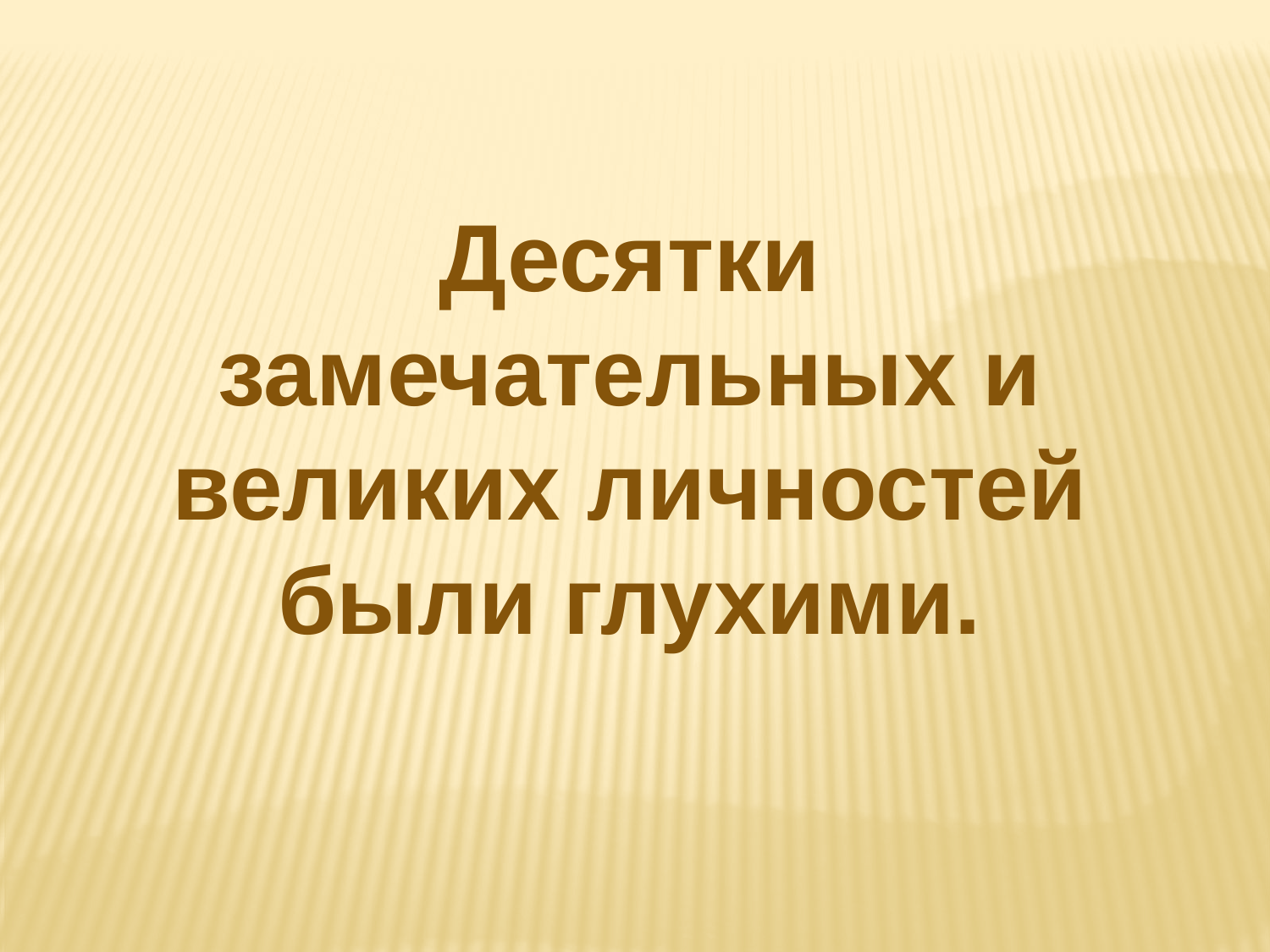

Десятки замечательных и великих личностей были глухими.